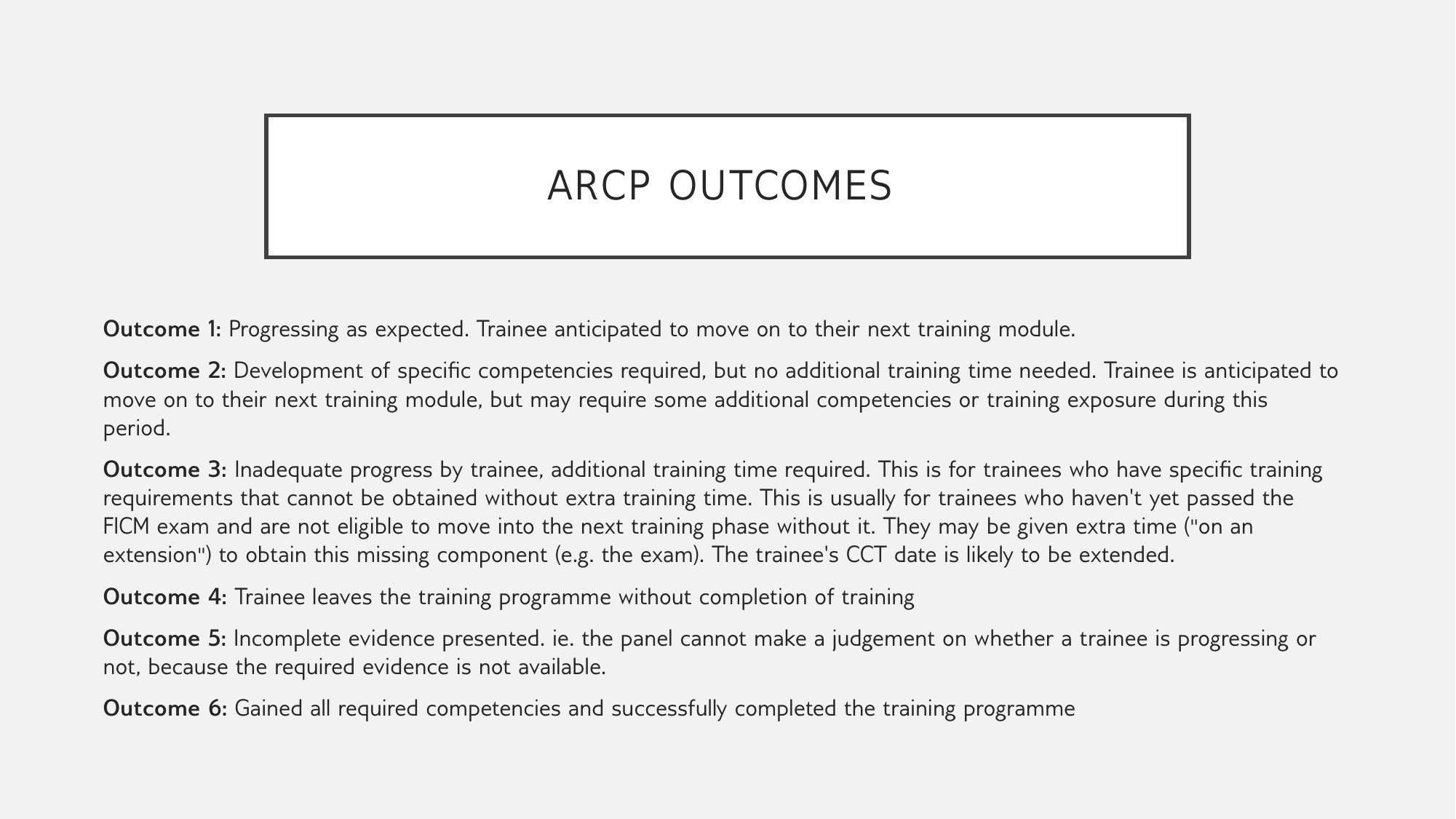

# ARCP outcomes
Outcome 1: Progressing as expected. Trainee anticipated to move on to their next training module.
Outcome 2: Development of specific competencies required, but no additional training time needed. Trainee is anticipated to move on to their next training module, but may require some additional competencies or training exposure during this period.
Outcome 3: Inadequate progress by trainee, additional training time required. This is for trainees who have specific training requirements that cannot be obtained without extra training time. This is usually for trainees who haven't yet passed the FICM exam and are not eligible to move into the next training phase without it. They may be given extra time ("on an extension") to obtain this missing component (e.g. the exam). The trainee's CCT date is likely to be extended.
Outcome 4: Trainee leaves the training programme without completion of training
Outcome 5: Incomplete evidence presented. ie. the panel cannot make a judgement on whether a trainee is progressing or not, because the required evidence is not available.
Outcome 6: Gained all required competencies and successfully completed the training programme